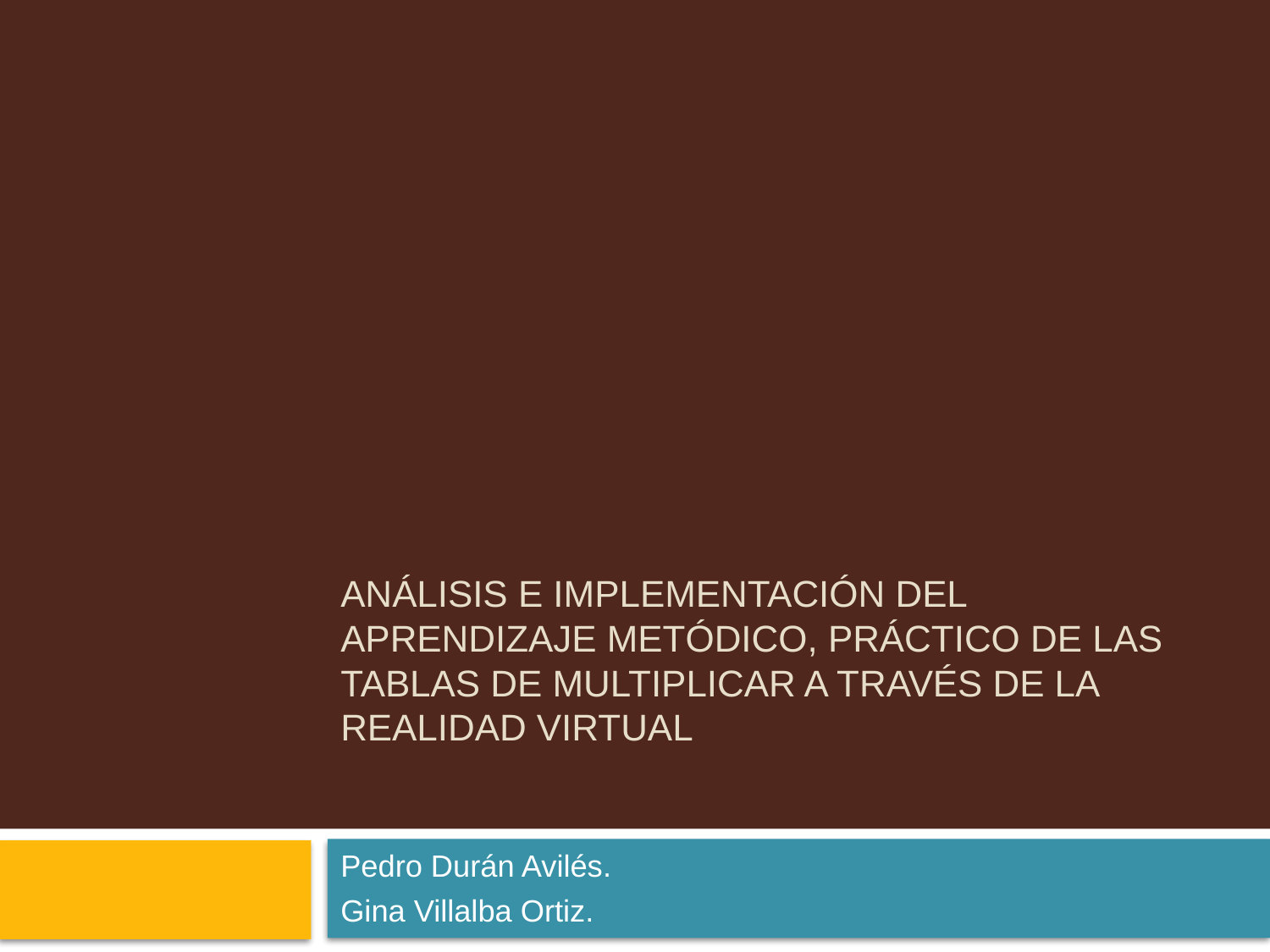

# Análisis e implementación del aprendizaje metódico, práctico de las tablas de multiplicar a través de la Realidad Virtual
Pedro Durán Avilés.
Gina Villalba Ortiz.